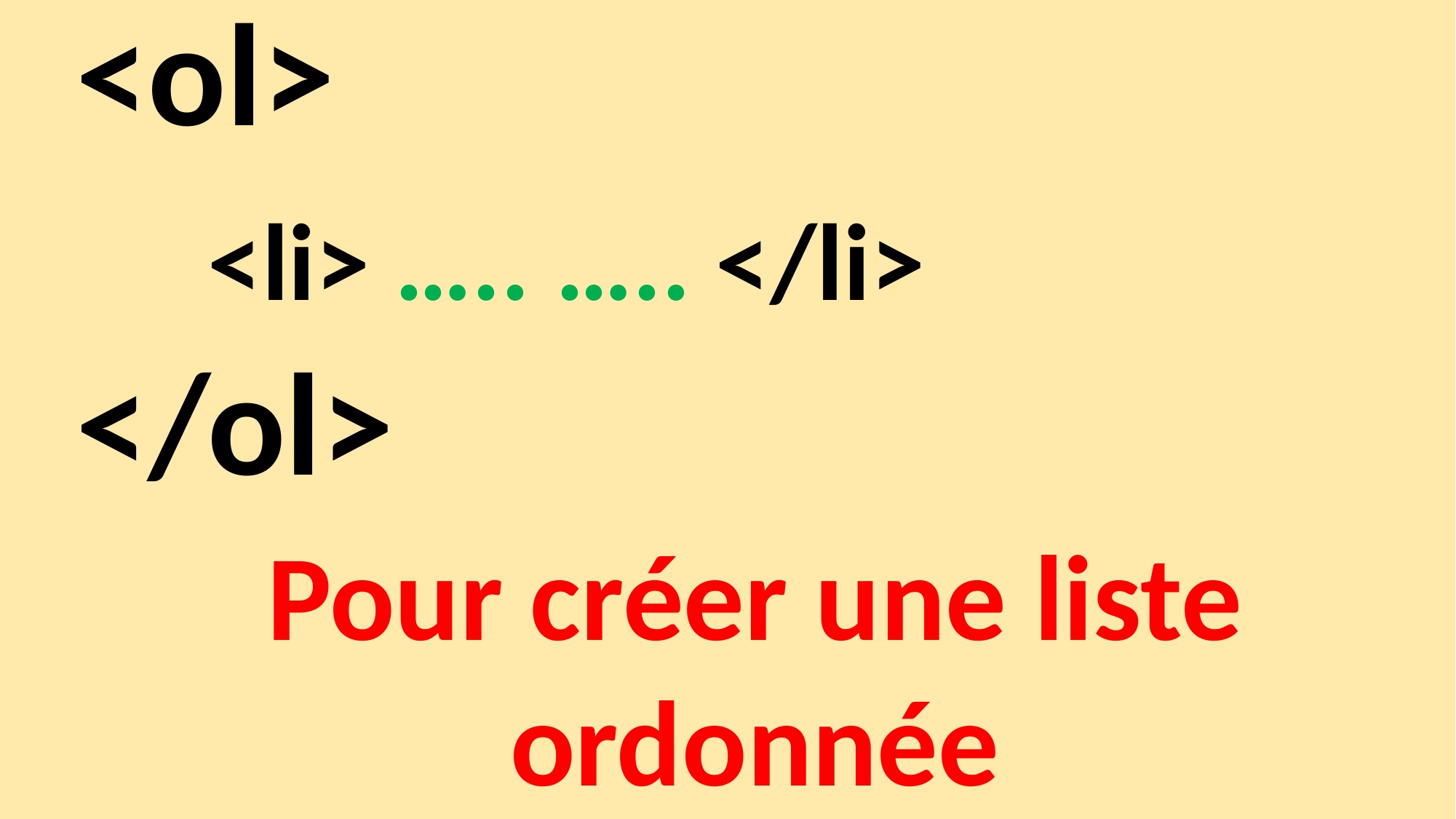

<ol>
    <li> ….. ….. </li>
</ol>
Pour créer une liste ordonnée